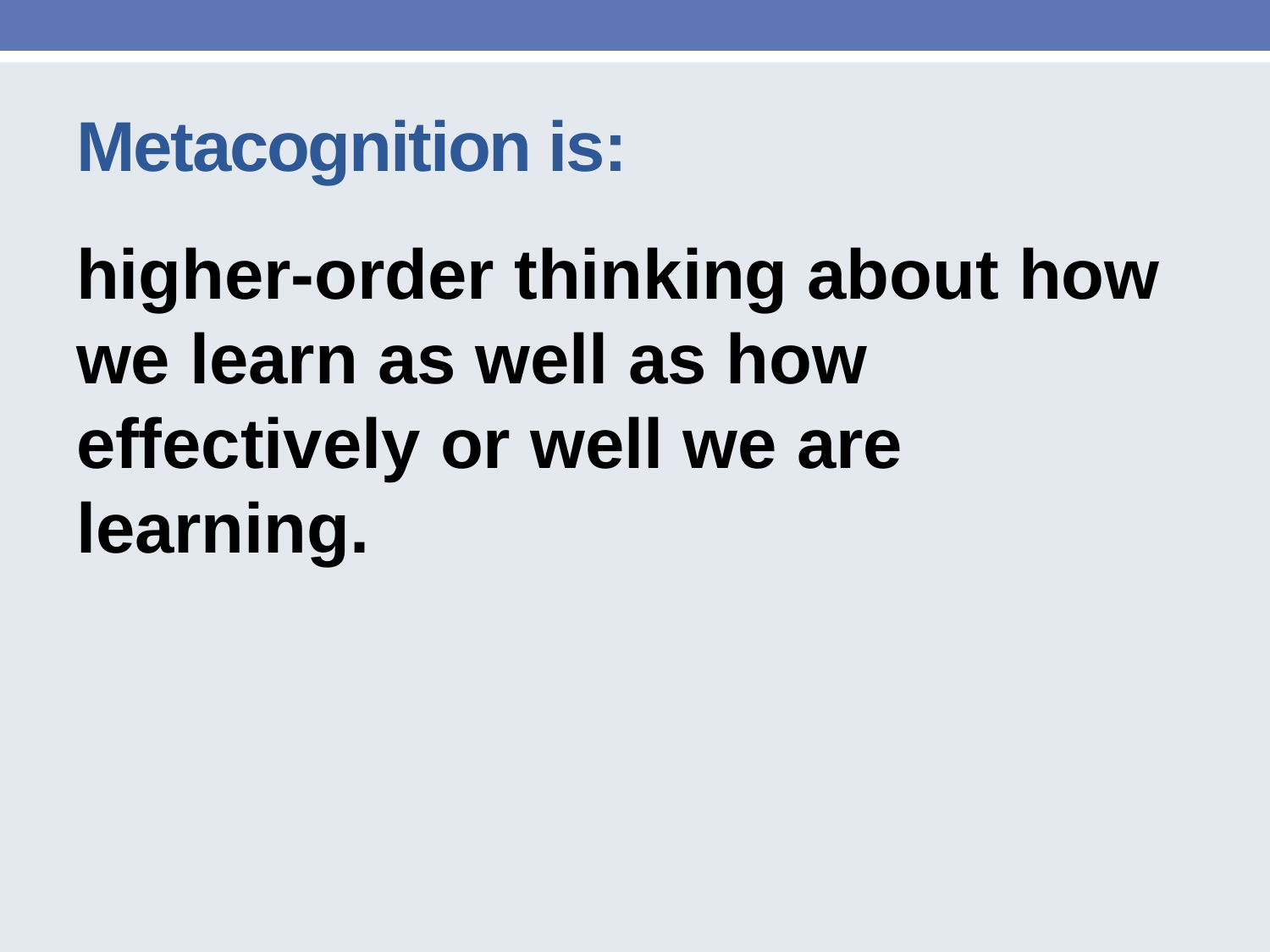

# Metacognition is:
higher-order thinking about how we learn as well as how effectively or well we are learning.